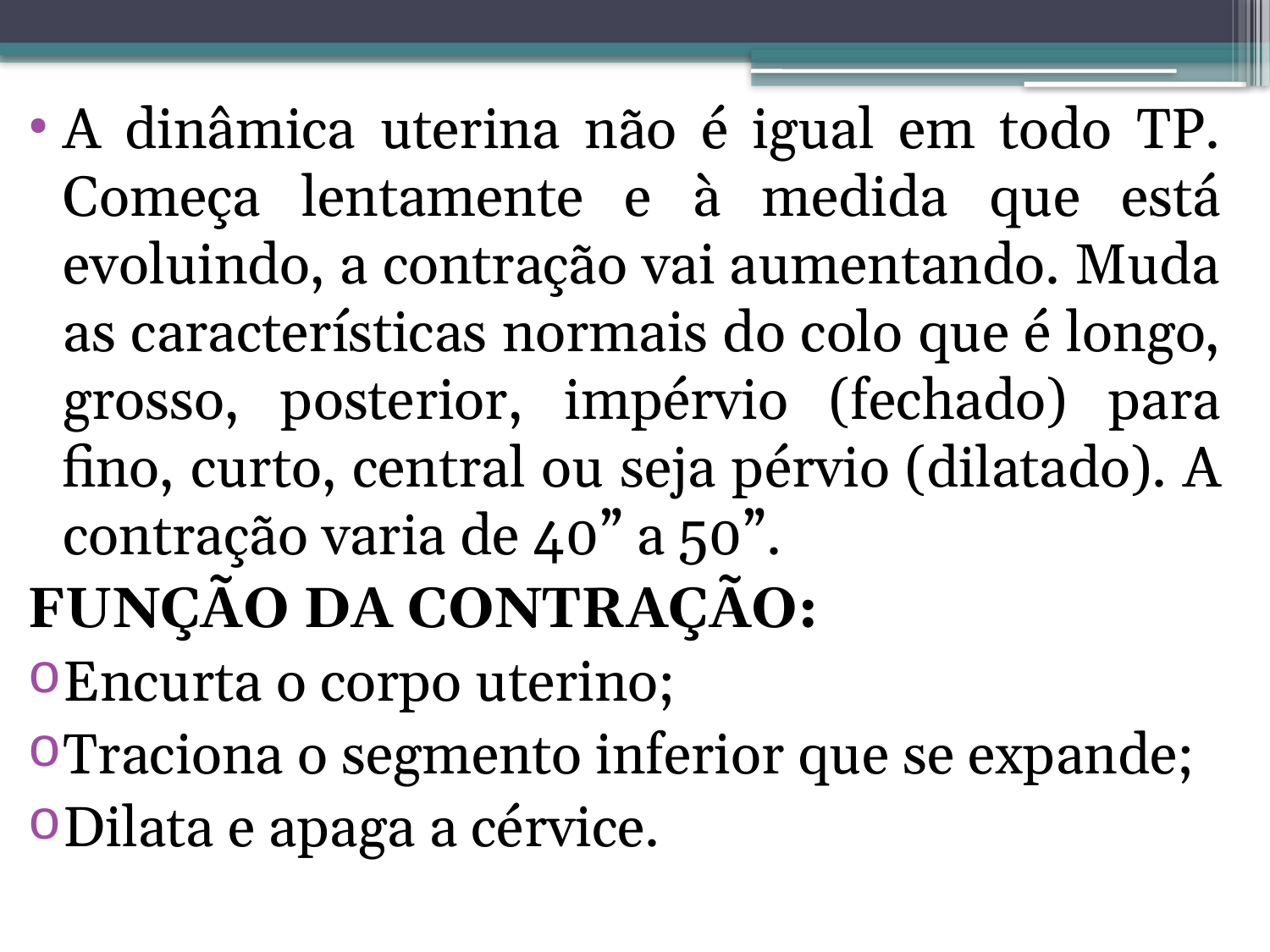

#
A dinâmica uterina não é igual em todo TP. Começa lentamente e à medida que está evoluindo, a contração vai aumentando. Muda as características normais do colo que é longo, grosso, posterior, impérvio (fechado) para fino, curto, central ou seja pérvio (dilatado). A contração varia de 40” a 50”.
FUNÇÃO DA CONTRAÇÃO:
Encurta o corpo uterino;
Traciona o segmento inferior que se expande;
Dilata e apaga a cérvice.